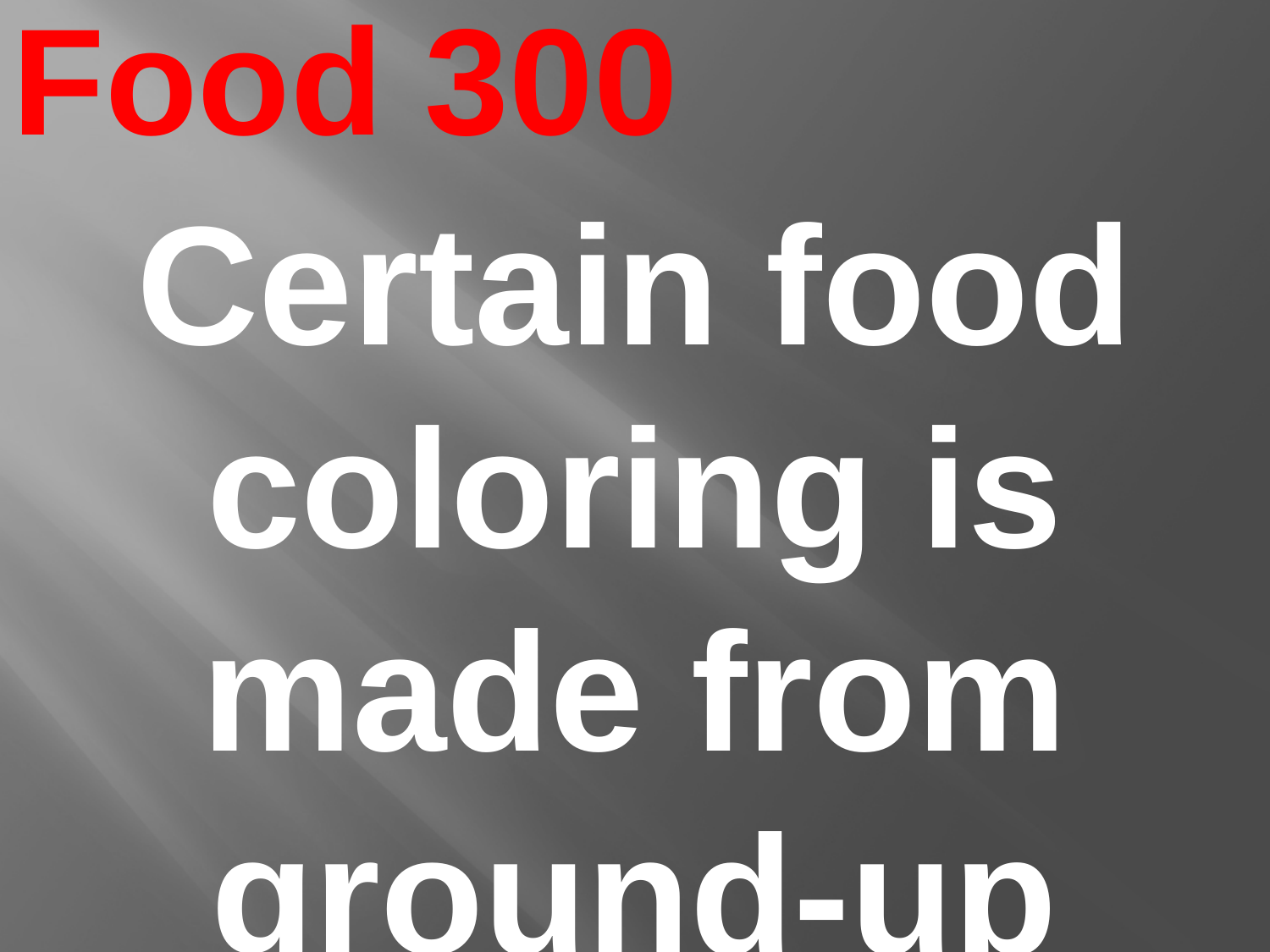

# Food 300
Certain food coloring is made from ground-up bugs.